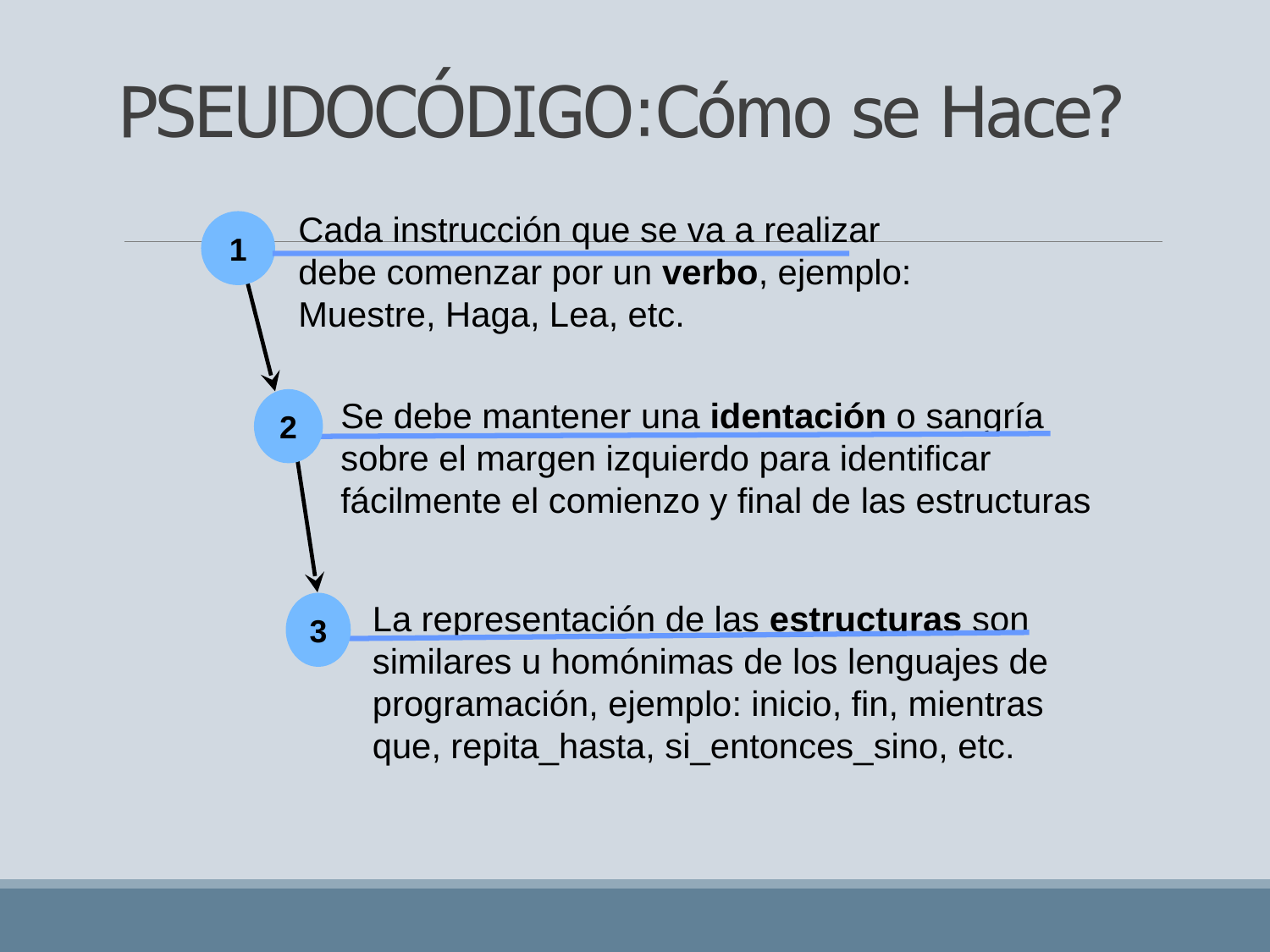

# PSEUDOCÓDIGO:Cómo se Hace?
Cada instrucción que se va a realizar debe comenzar por un verbo, ejemplo: Muestre, Haga, Lea, etc.
1

Se debe mantener una identación o sangría sobre el margen izquierdo para identificar fácilmente el comienzo y final de las estructuras
2

La representación de las estructuras son similares u homónimas de los lenguajes de programación, ejemplo: inicio, fin, mientras que, repita_hasta, si_entonces_sino, etc.
3